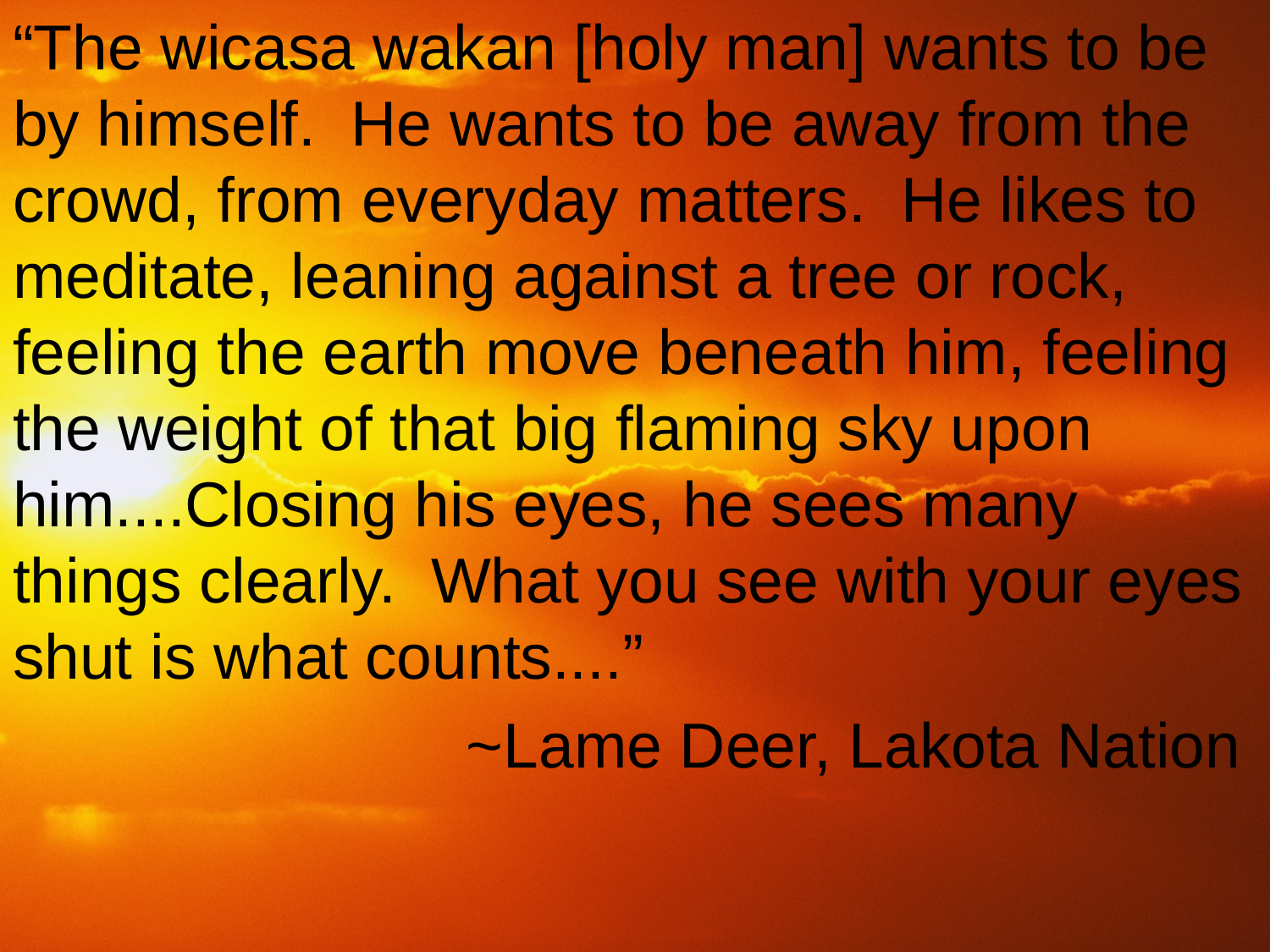

“The wicasa wakan [holy man] wants to be by himself.  He wants to be away from the crowd, from everyday matters.  He likes to meditate, leaning against a tree or rock, feeling the earth move beneath him, feeling the weight of that big flaming sky upon him....Closing his eyes, he sees many things clearly.  What you see with your eyes shut is what counts....”
~Lame Deer, Lakota Nation